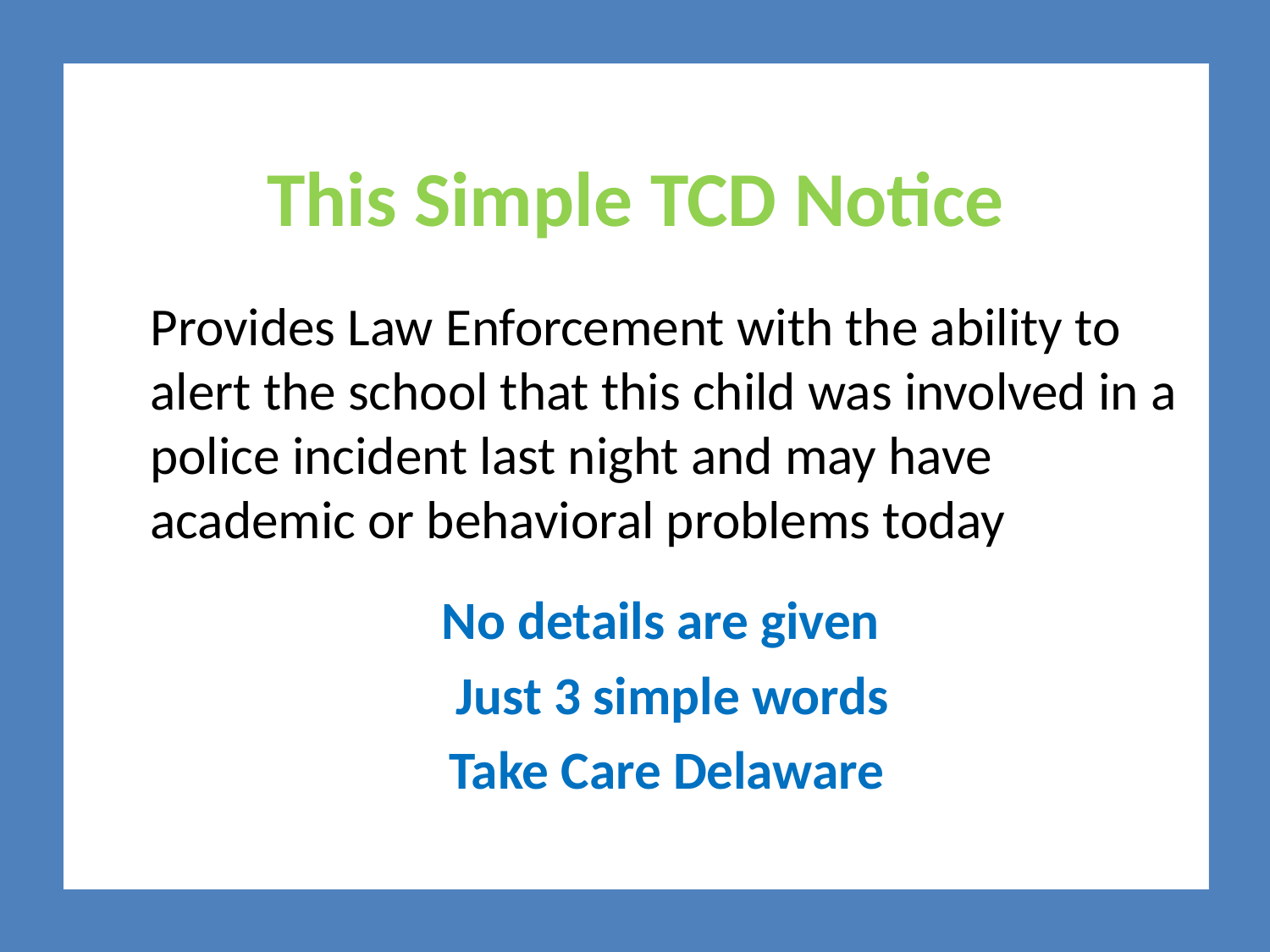

# This Simple TCD Notice
Provides Law Enforcement with the ability to alert the school that this child was involved in a police incident last night and may have academic or behavioral problems today

No details are given
 Just 3 simple words
Take Care Delaware